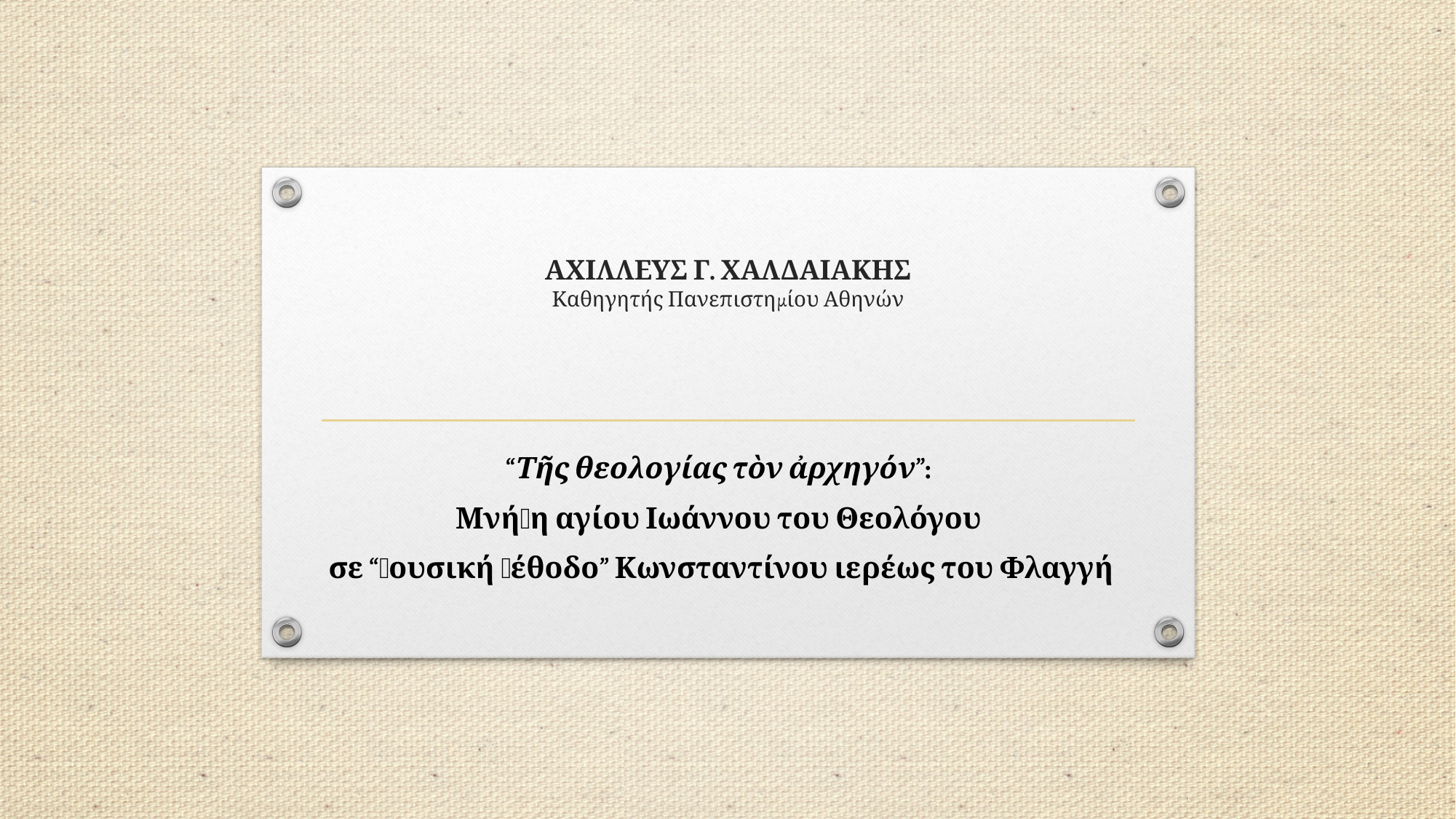

# ΑΧΙΛΛΕΥΣ Γ. ΧΑΛΔΑΙΑΚΗΣ Καθηγητής Πανεπιστημίου Αθηνών

“Τῆς θεολογίας τὸν ἀρχηγόν”:
Μνήμη αγίου Ιωάννου του Θεολόγου
σε “μουσική μέθοδο” Κωνσταντίνου ιερέως του Φλαγγή